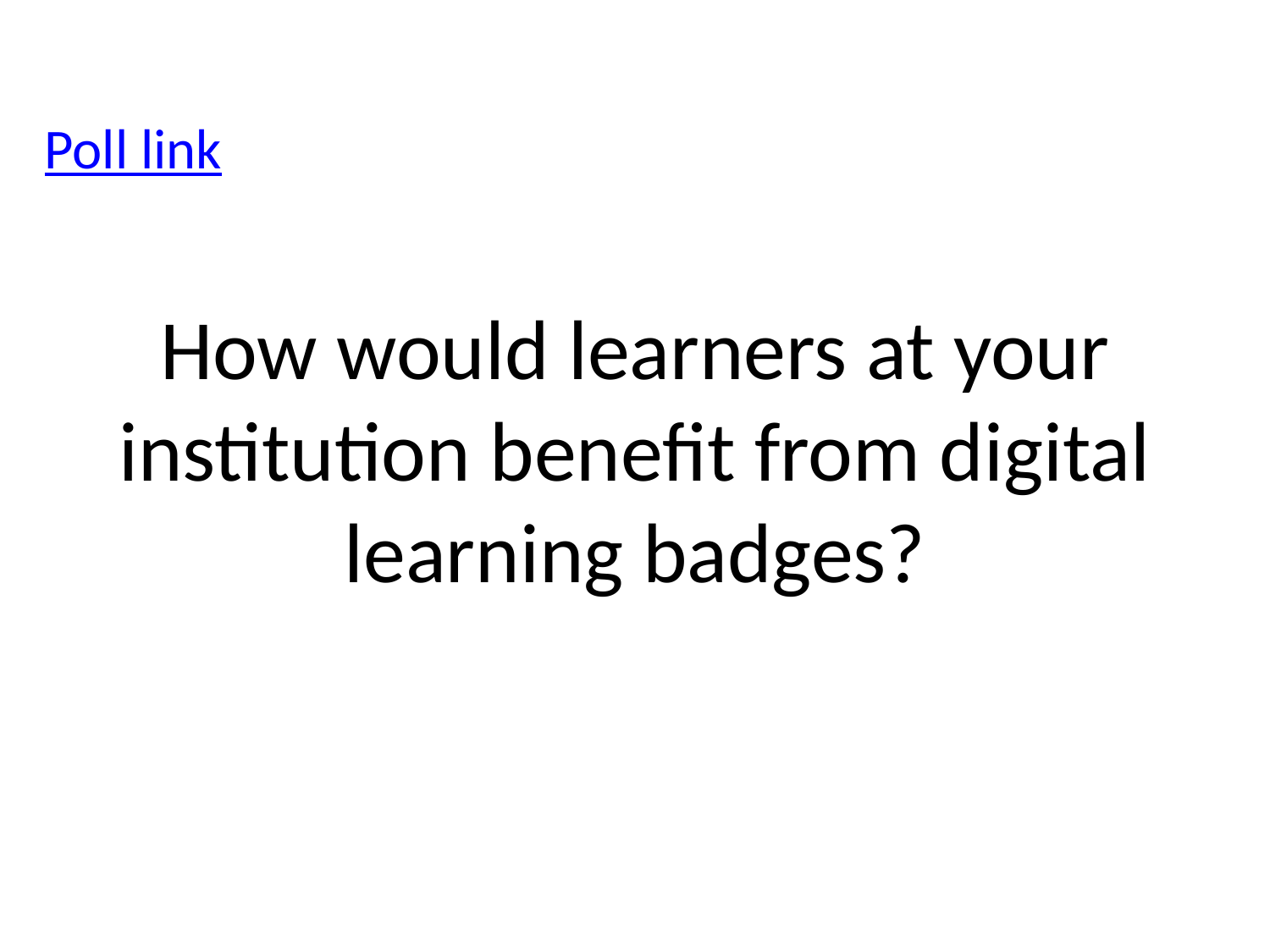

Poll link
# How would learners at your institution benefit from digital learning badges?